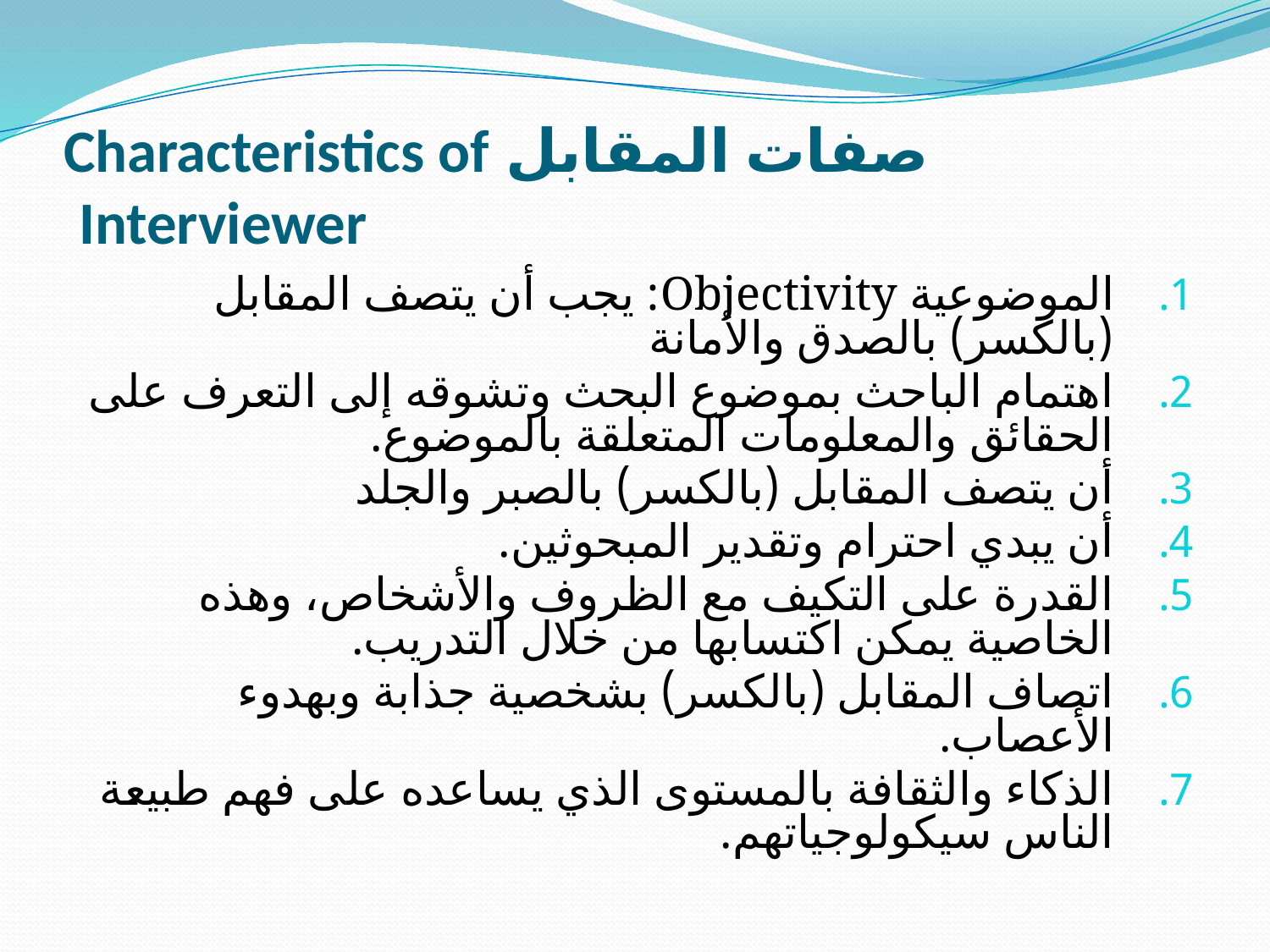

# صفات المقابل Characteristics of Interviewer
الموضوعية Objectivity: يجب أن يتصف المقابل (بالكسر) بالصدق والأمانة
اهتمام الباحث بموضوع البحث وتشوقه إلى التعرف على الحقائق والمعلومات المتعلقة بالموضوع.
أن يتصف المقابل (بالكسر) بالصبر والجلد
أن يبدي احترام وتقدير المبحوثين.
القدرة على التكيف مع الظروف والأشخاص، وهذه الخاصية يمكن اكتسابها من خلال التدريب.
اتصاف المقابل (بالكسر) بشخصية جذابة وبهدوء الأعصاب.
الذكاء والثقافة بالمستوى الذي يساعده على فهم طبيعة الناس سيكولوجياتهم.